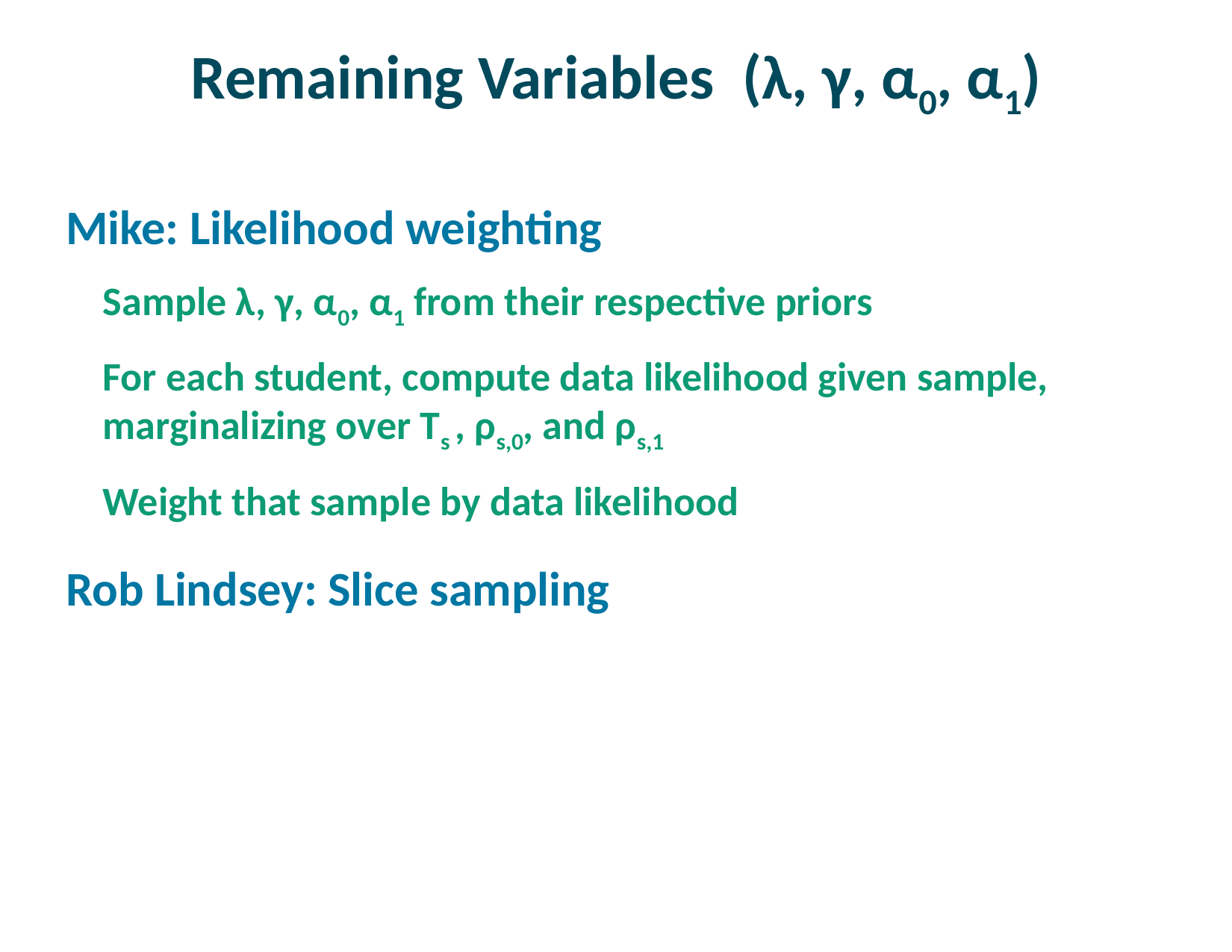

# Remaining Variables  (λ, γ, α0, α1)
Mike: Likelihood weighting
Sample λ, γ, α0, α1 from their respective priors
For each student, compute data likelihood given sample, marginalizing over Ts , ρs,0, and ρs,1
Weight that sample by data likelihood
Rob Lindsey: Slice sampling